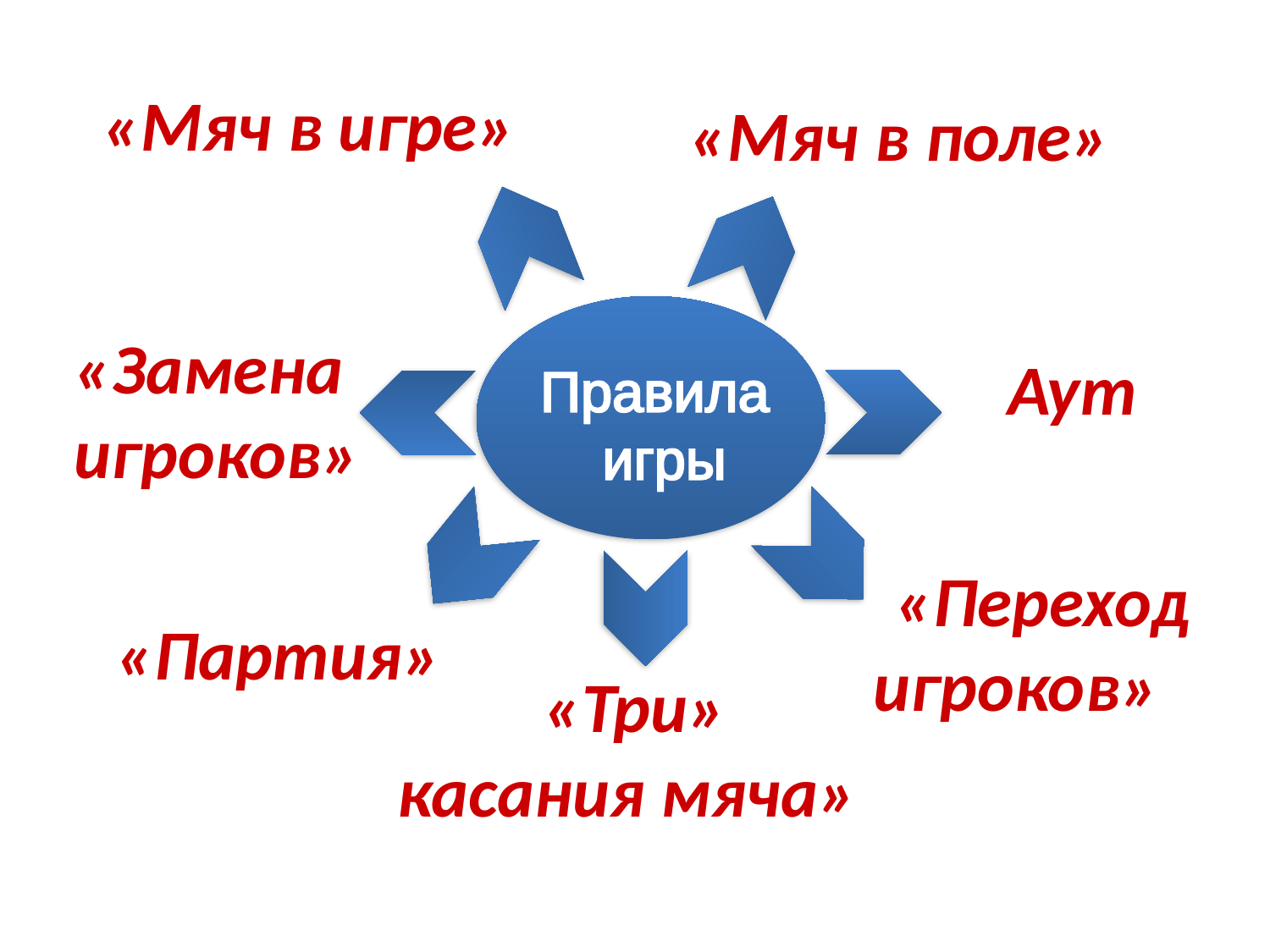

«Мяч в игре»
«Мяч в поле»»

«Замена
 игроков»
«Аут»
Правила
игры

 «Переход
игроков»»

«Партия»
«Три»
касания мяча»